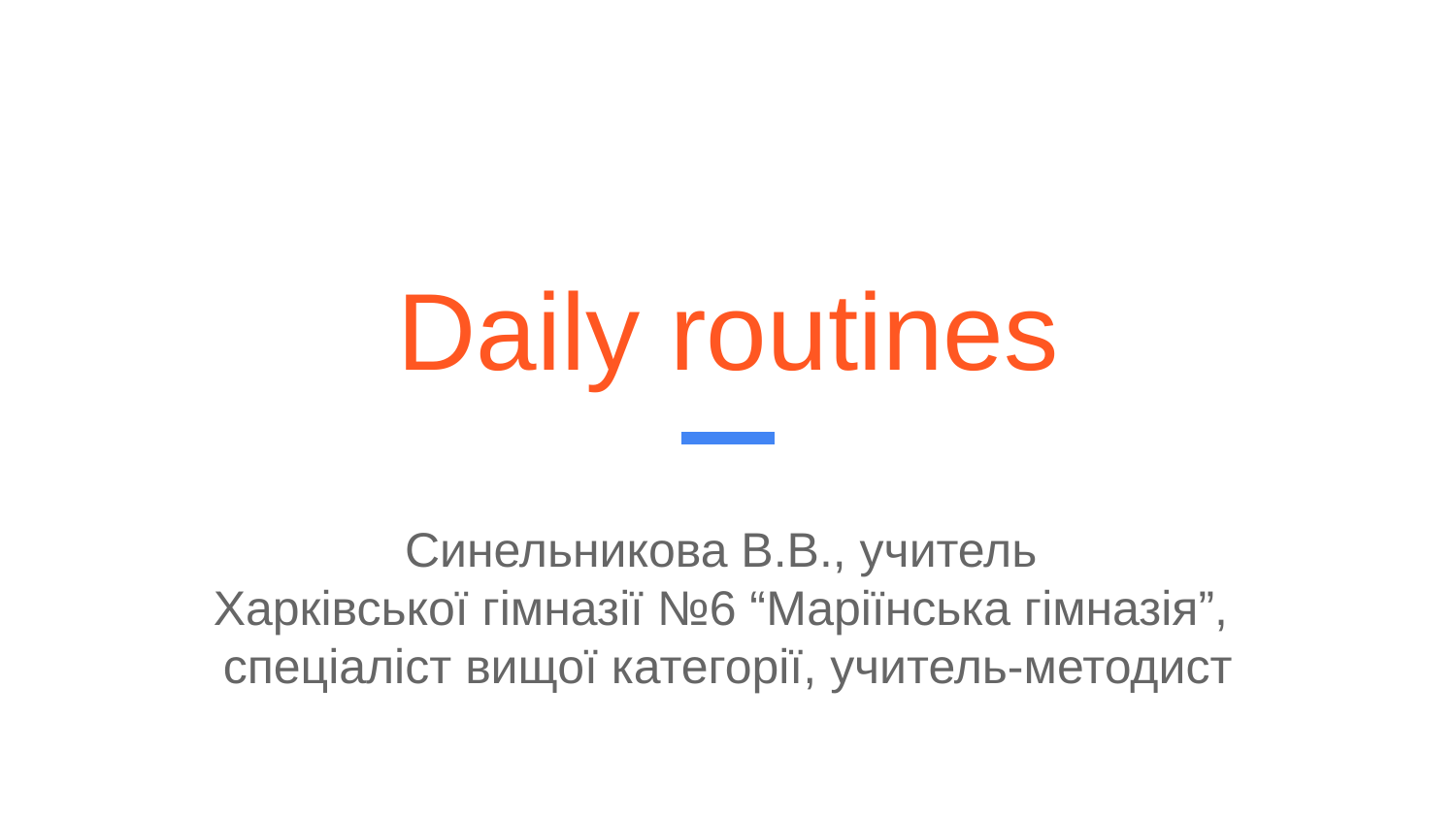

# Daily routines
Синельникова В.В., учитель
Харківської гімназії №6 “Маріїнська гімназія”,
спеціаліст вищої категорії, учитель-методист